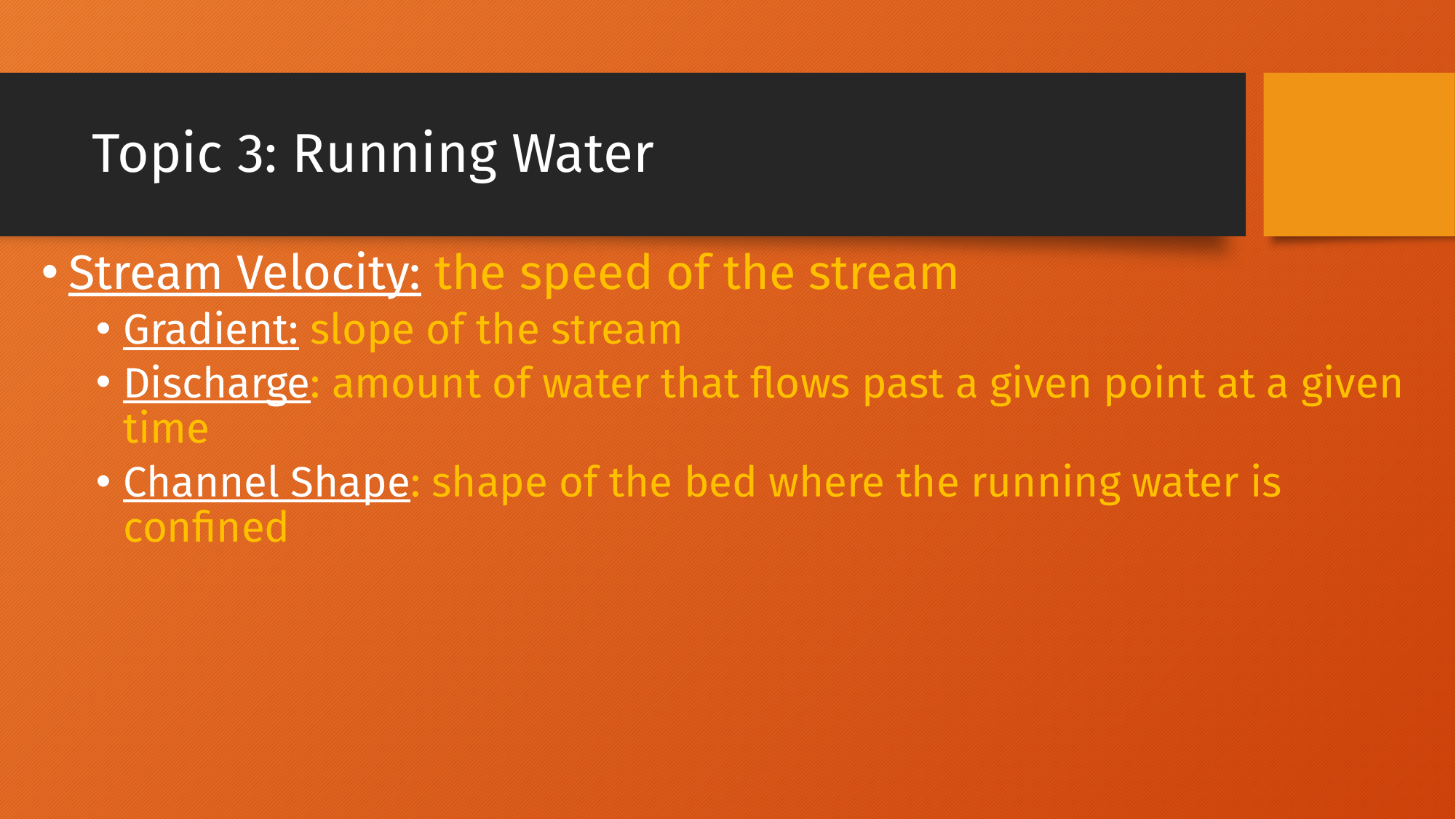

# Topic 3: Running Water
Stream Velocity: the speed of the stream
Gradient: slope of the stream
Discharge: amount of water that flows past a given point at a given time
Channel Shape: shape of the bed where the running water is confined